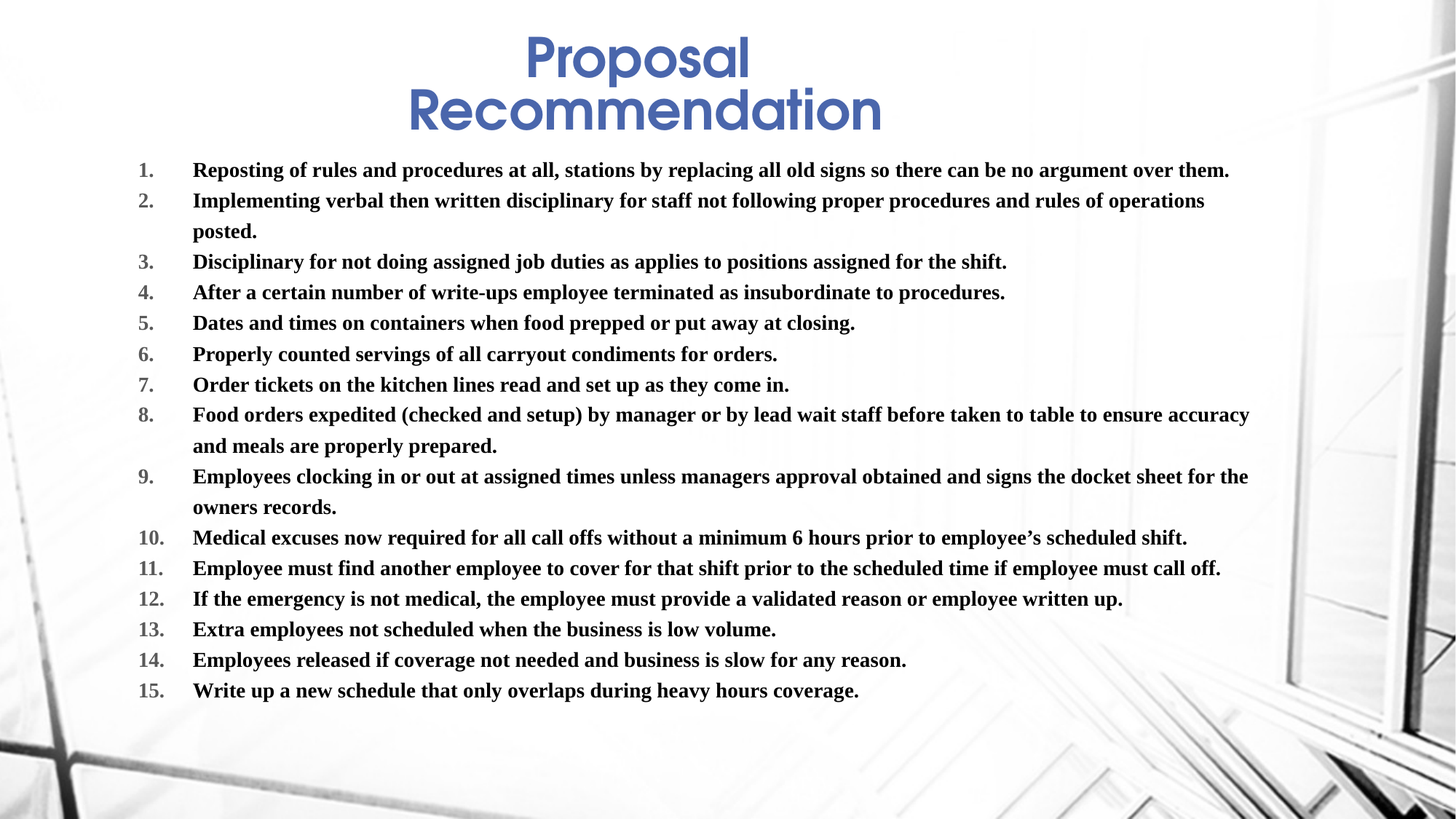

# Proposal Recommendation
Reposting of rules and procedures at all, stations by replacing all old signs so there can be no argument over them.
Implementing verbal then written disciplinary for staff not following proper procedures and rules of operations posted.
Disciplinary for not doing assigned job duties as applies to positions assigned for the shift.
After a certain number of write-ups employee terminated as insubordinate to procedures.
Dates and times on containers when food prepped or put away at closing.
Properly counted servings of all carryout condiments for orders.
Order tickets on the kitchen lines read and set up as they come in.
Food orders expedited (checked and setup) by manager or by lead wait staff before taken to table to ensure accuracy and meals are properly prepared.
Employees clocking in or out at assigned times unless managers approval obtained and signs the docket sheet for the owners records.
Medical excuses now required for all call offs without a minimum 6 hours prior to employee’s scheduled shift.
Employee must find another employee to cover for that shift prior to the scheduled time if employee must call off.
If the emergency is not medical, the employee must provide a validated reason or employee written up.
Extra employees not scheduled when the business is low volume.
Employees released if coverage not needed and business is slow for any reason.
Write up a new schedule that only overlaps during heavy hours coverage.